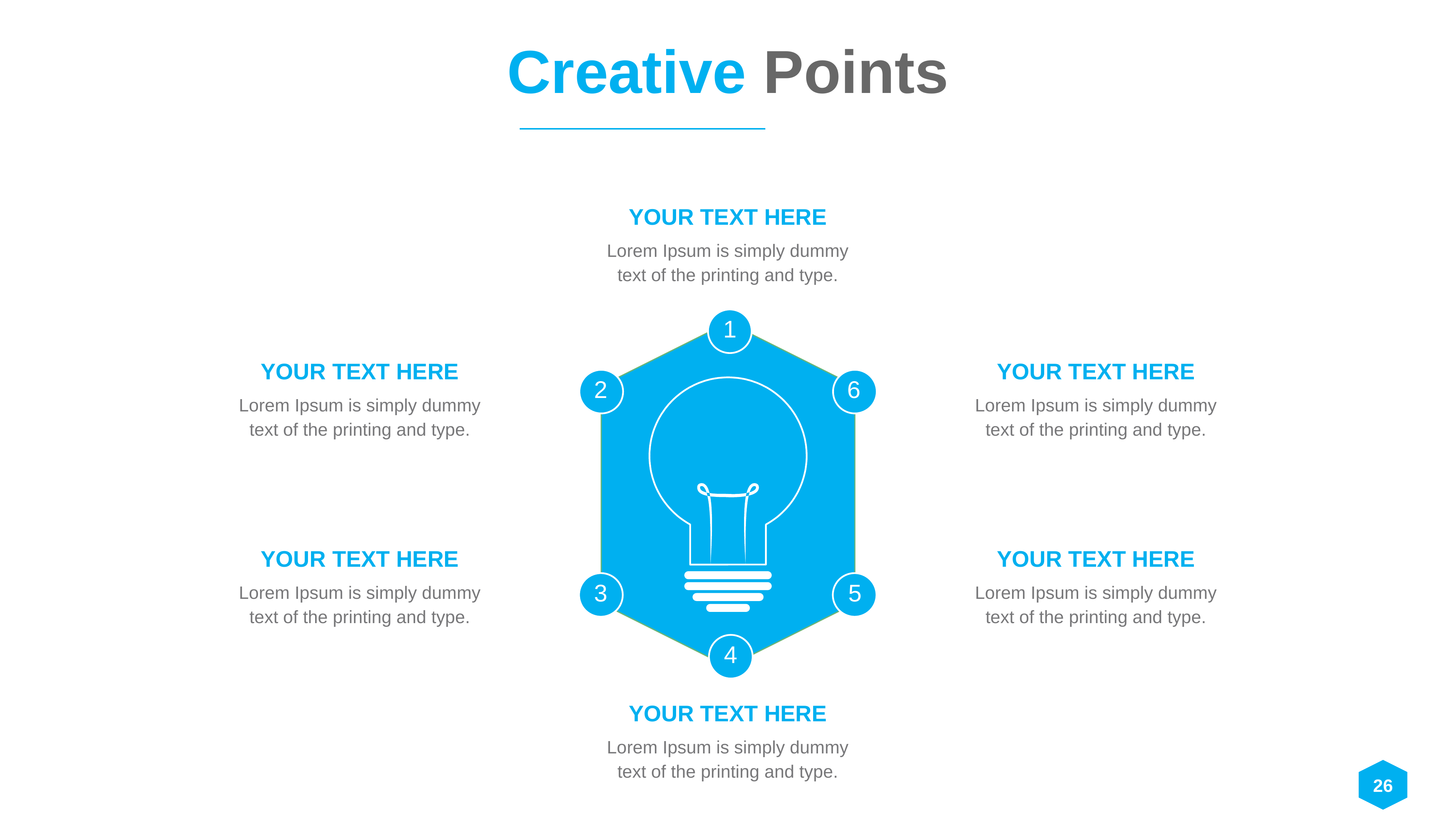

Creative Points
YOUR TEXT HERE
Lorem Ipsum is simply dummy text of the printing and type.

1

2
6

3
5

4
YOUR TEXT HERE
YOUR TEXT HERE
Lorem Ipsum is simply dummy text of the printing and type.
Lorem Ipsum is simply dummy text of the printing and type.
YOUR TEXT HERE
YOUR TEXT HERE
Lorem Ipsum is simply dummy text of the printing and type.
Lorem Ipsum is simply dummy text of the printing and type.
YOUR TEXT HERE
Lorem Ipsum is simply dummy text of the printing and type.

26